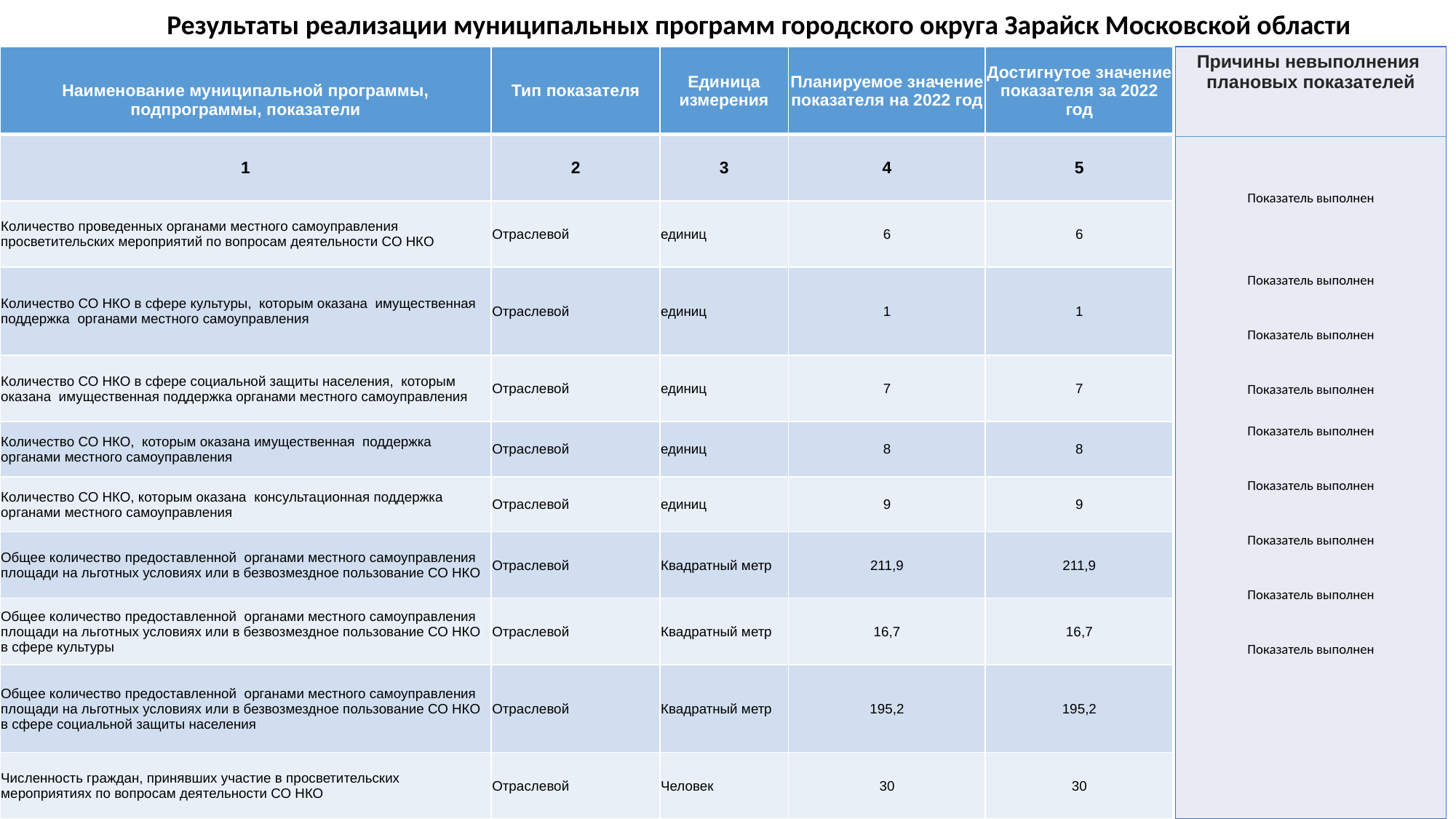

Результаты реализации муниципальных программ городского округа Зарайск Московской области
| Наименование муниципальной программы, подпрограммы, показатели | Тип показателя | Единица измерения | Планируемое значение показателя на 2022 год | Достигнутое значение показателя за 2022 год |
| --- | --- | --- | --- | --- |
| 1 | 2 | 3 | 4 | 5 |
| Количество проведенных органами местного самоуправления просветительских мероприятий по вопросам деятельности СО НКО | Отраслевой | единиц | 6 | 6 |
| Количество СО НКО в сфере культуры, которым оказана имущественная поддержка органами местного самоуправления | Отраслевой | единиц | 1 | 1 |
| Количество СО НКО в сфере социальной защиты населения, которым оказана имущественная поддержка органами местного самоуправления | Отраслевой | единиц | 7 | 7 |
| Количество СО НКО, которым оказана имущественная поддержка органами местного самоуправления | Отраслевой | единиц | 8 | 8 |
| Количество СО НКО, которым оказана консультационная поддержка органами местного самоуправления | Отраслевой | единиц | 9 | 9 |
| Общее количество предоставленной органами местного самоуправления площади на льготных условиях или в безвозмездное пользование СО НКО | Отраслевой | Квадратный метр | 211,9 | 211,9 |
| Общее количество предоставленной органами местного самоуправления площади на льготных условиях или в безвозмездное пользование СО НКО в сфере культуры | Отраслевой | Квадратный метр | 16,7 | 16,7 |
| Общее количество предоставленной органами местного самоуправления площади на льготных условиях или в безвозмездное пользование СО НКО в сфере социальной защиты населения | Отраслевой | Квадратный метр | 195,2 | 195,2 |
| Численность граждан, принявших участие в просветительских мероприятиях по вопросам деятельности СО НКО | Отраслевой | Человек | 30 | 30 |
| Причины невыполнения плановых показателей Показатель выполнен Показатель выполнен Показатель выполнен Показатель выполнен Показатель выполнен Показатель выполнен Показатель выполнен Показатель выполнен Показатель выполнен |
| --- |